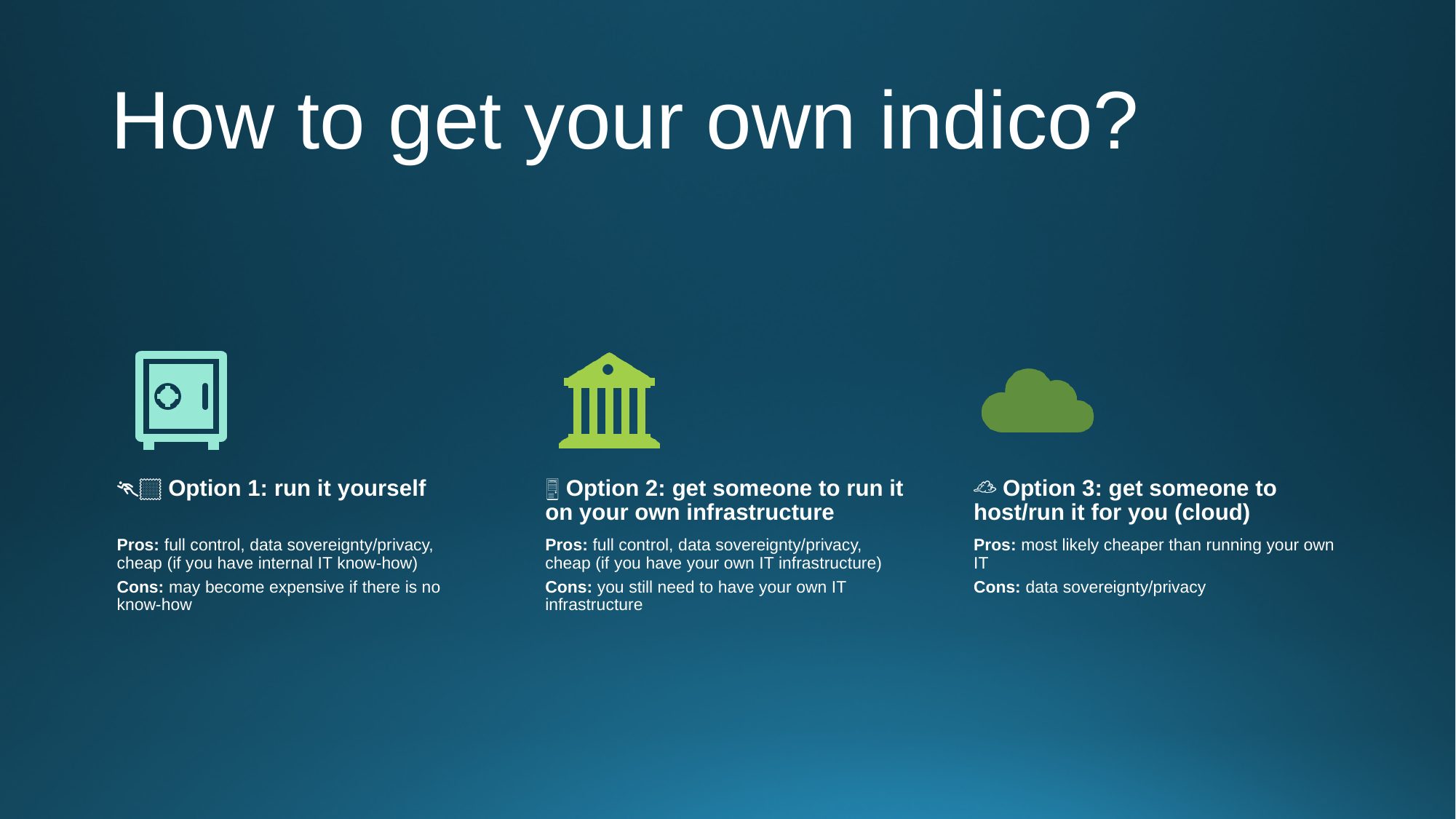

# How to get your own indico?
🏃🏻 Option 1: run it yourself
Pros: full control, data sovereignty/privacy, cheap (if you have internal IT know-how)
Cons: may become expensive if there is no know-how
🖥️ Option 2: get someone to run it on your own infrastructure
Pros: full control, data sovereignty/privacy, cheap (if you have your own IT infrastructure)
Cons: you still need to have your own IT infrastructure
☁️ Option 3: get someone to host/run it for you (cloud)
Pros: most likely cheaper than running your own IT
Cons: data sovereignty/privacy